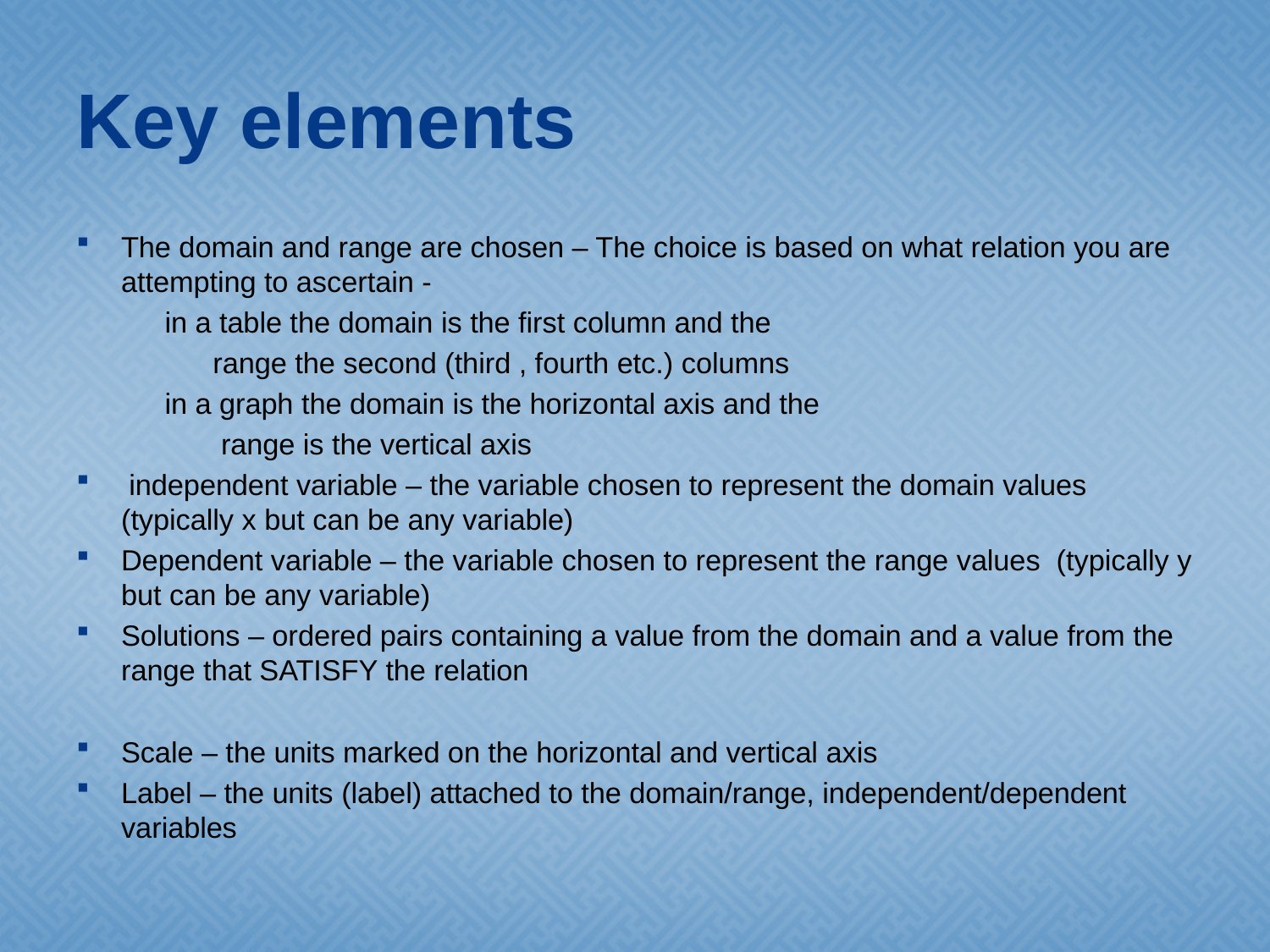

# Key elements
The domain and range are chosen – The choice is based on what relation you are attempting to ascertain -
           in a table the domain is the first column and the
                 range the second (third , fourth etc.) columns
           in a graph the domain is the horizontal axis and the
                  range is the vertical axis
 independent variable – the variable chosen to represent the domain values  (typically x but can be any variable)
Dependent variable – the variable chosen to represent the range values  (typically y but can be any variable)
Solutions – ordered pairs containing a value from the domain and a value from the range that SATISFY the relation

Scale – the units marked on the horizontal and vertical axis
Label – the units (label) attached to the domain/range, independent/dependent variables